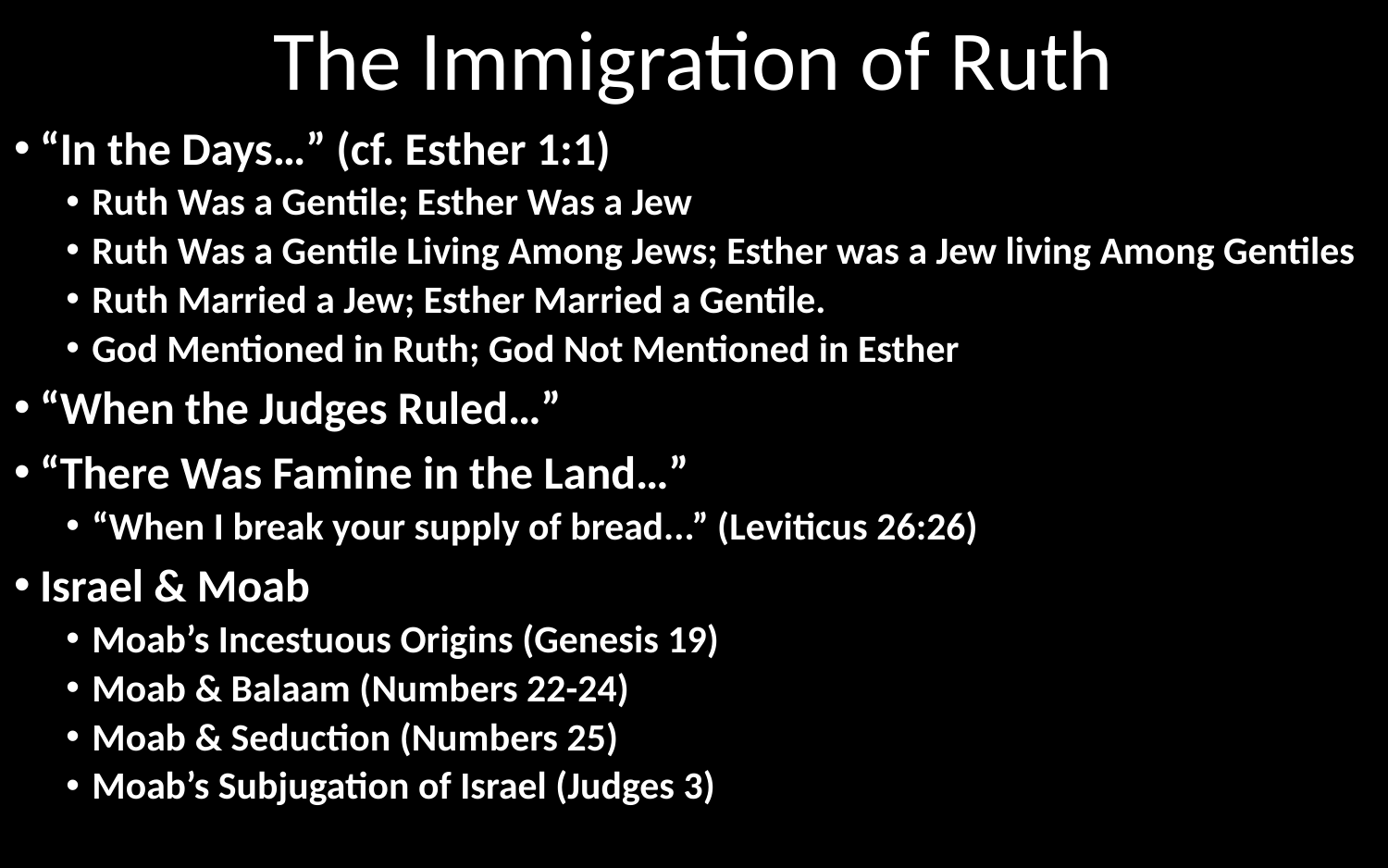

# The Immigration of Ruth
“In the Days…” (cf. Esther 1:1)
Ruth Was a Gentile; Esther Was a Jew
Ruth Was a Gentile Living Among Jews; Esther was a Jew living Among Gentiles
Ruth Married a Jew; Esther Married a Gentile.
God Mentioned in Ruth; God Not Mentioned in Esther
“When the Judges Ruled…”
“There Was Famine in the Land…”
“When I break your supply of bread...” (Leviticus 26:26)
Israel & Moab
Moab’s Incestuous Origins (Genesis 19)
Moab & Balaam (Numbers 22-24)
Moab & Seduction (Numbers 25)
Moab’s Subjugation of Israel (Judges 3)